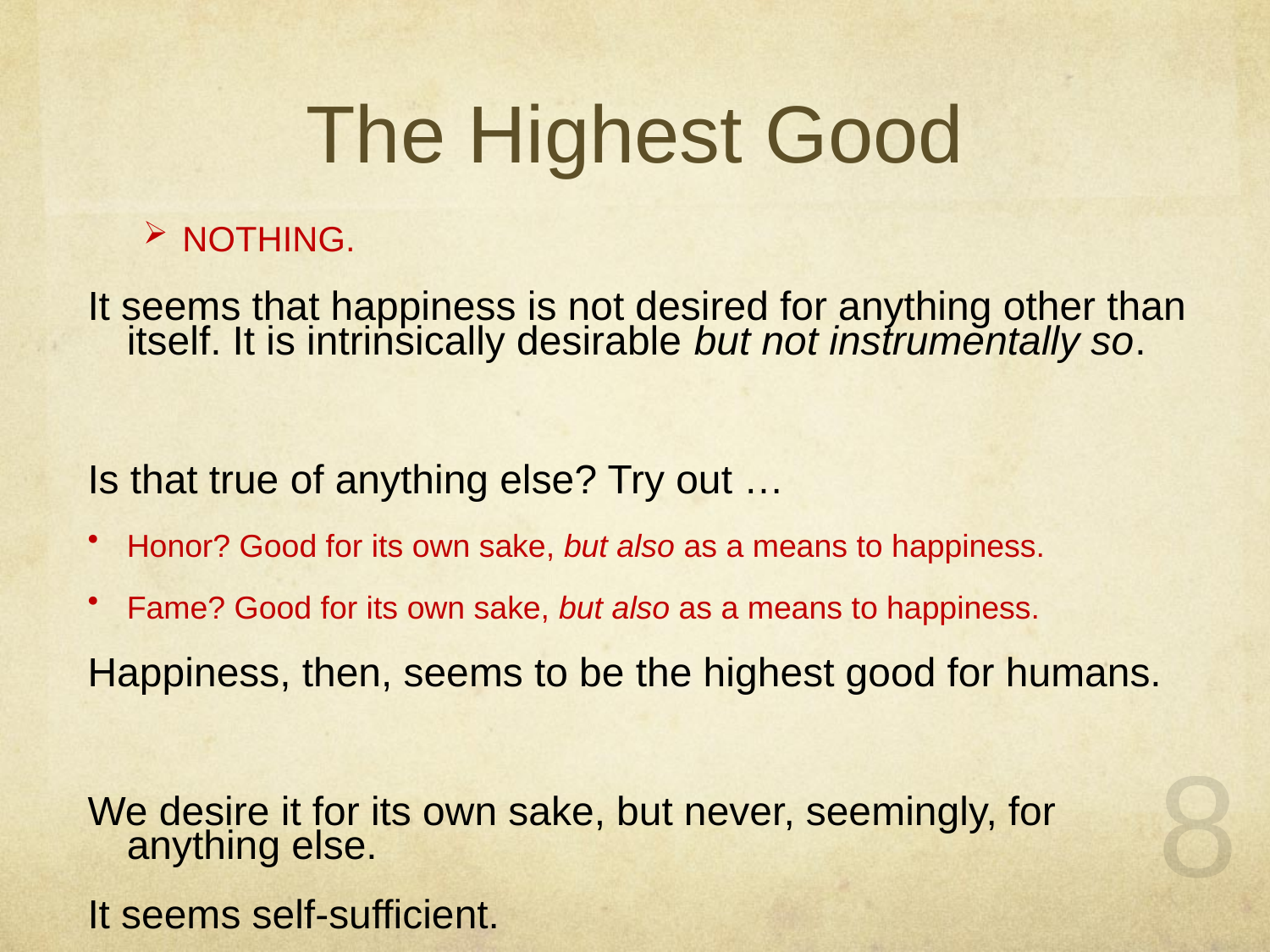

# The Highest Good
NOTHING.
It seems that happiness is not desired for anything other than itself. It is intrinsically desirable but not instrumentally so.

Is that true of anything else? Try out …
Honor? Good for its own sake, but also as a means to happiness.
Fame? Good for its own sake, but also as a means to happiness.
Happiness, then, seems to be the highest good for humans.

We desire it for its own sake, but never, seemingly, for anything else.
It seems self-sufficient.
8